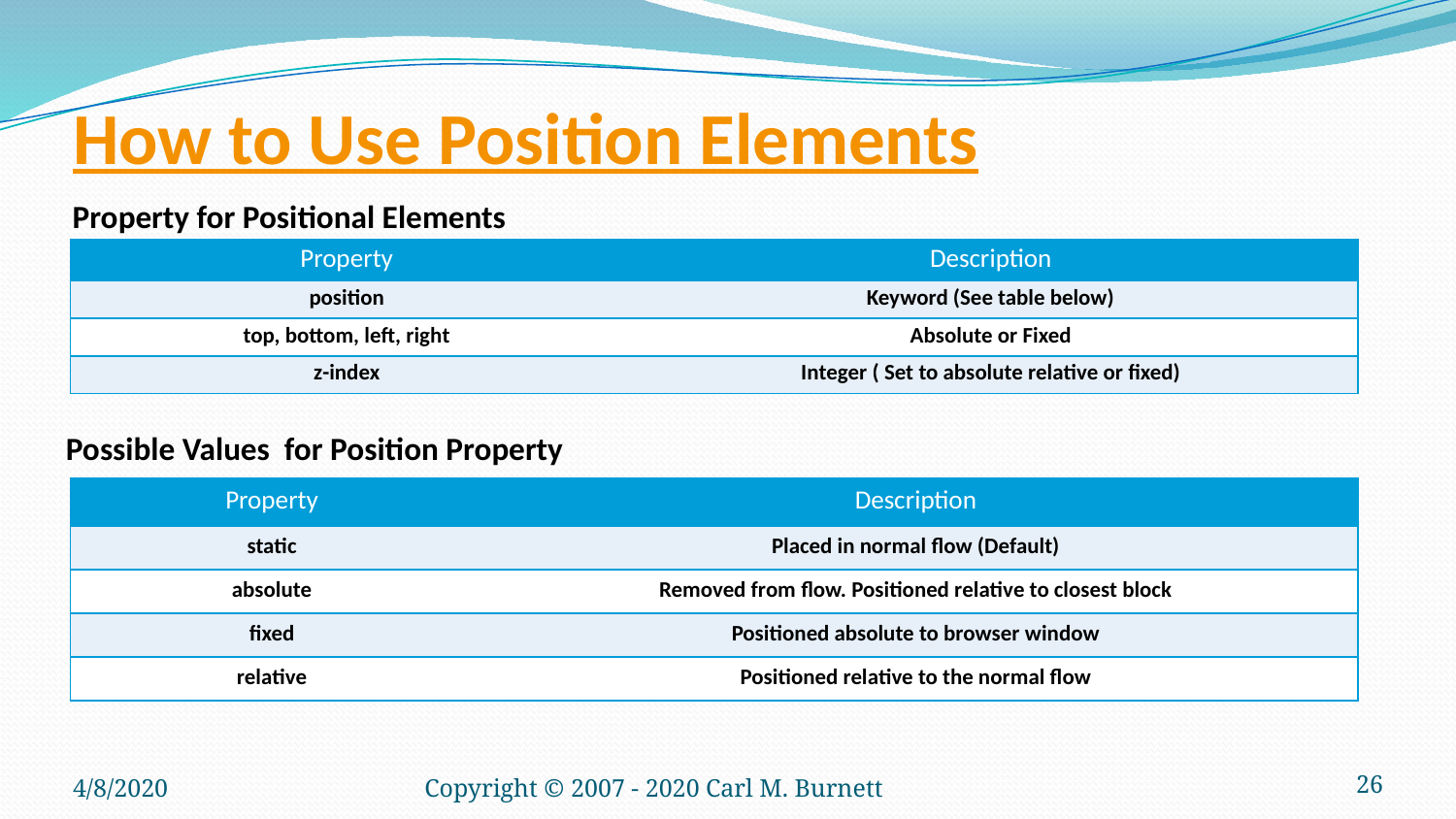

# How to Use Position Elements
Property for Positional Elements
| Property | Description |
| --- | --- |
| position | Keyword (See table below) |
| top, bottom, left, right | Absolute or Fixed |
| z-index | Integer ( Set to absolute relative or fixed) |
Possible Values  for Position Property
| Property | Description |
| --- | --- |
| static | Placed in normal flow (Default) |
| absolute | Removed from flow. Positioned relative to closest block |
| fixed | Positioned absolute to browser window |
| relative | Positioned relative to the normal flow |
4/8/2020
Copyright © 2007 - 2020 Carl M. Burnett
26